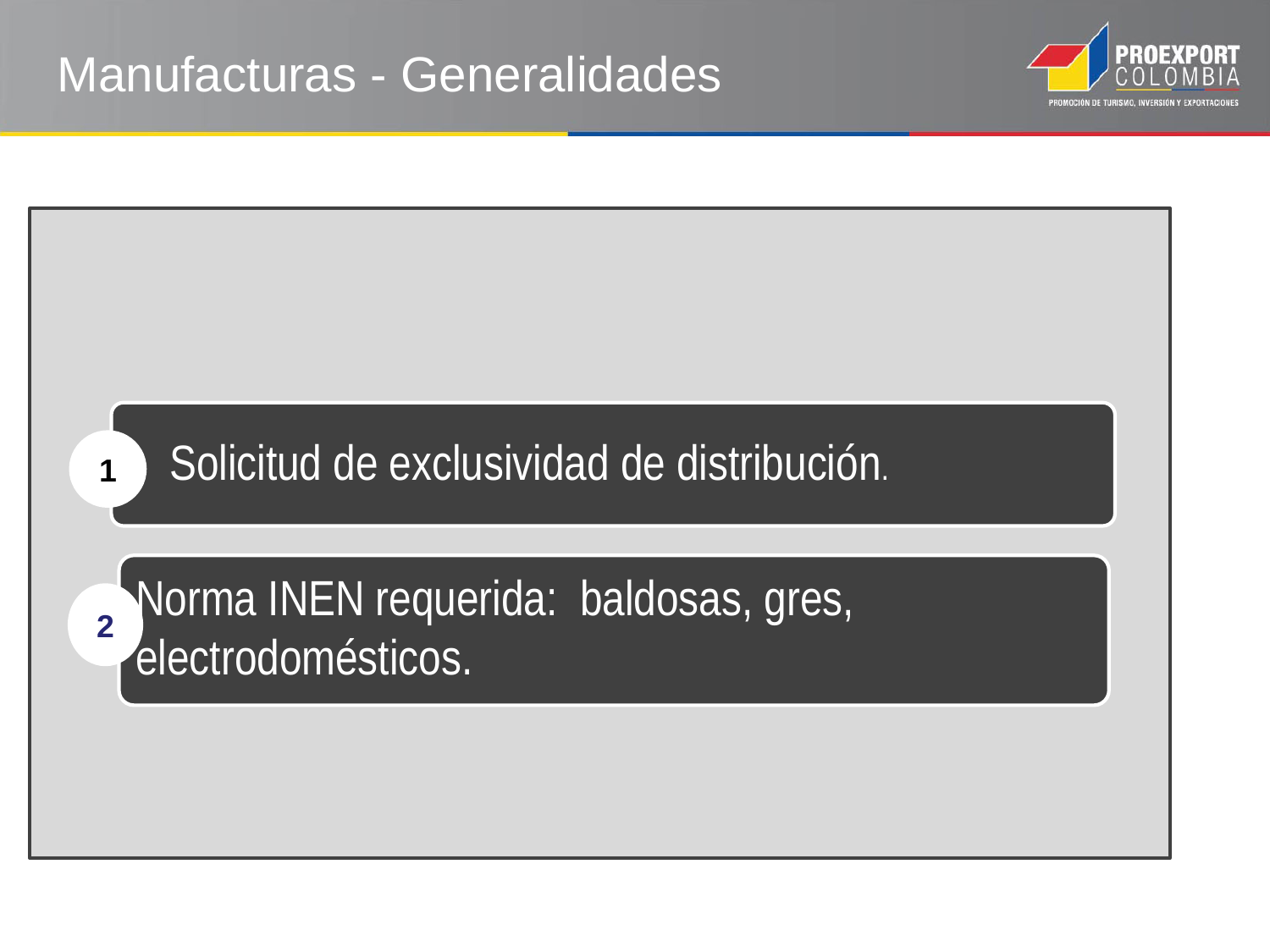

Manufacturas - Generalidades

Solicitud de exclusividad de distribución.
1
Norma INEN requerida:  baldosas, gres, electrodomésticos.
2